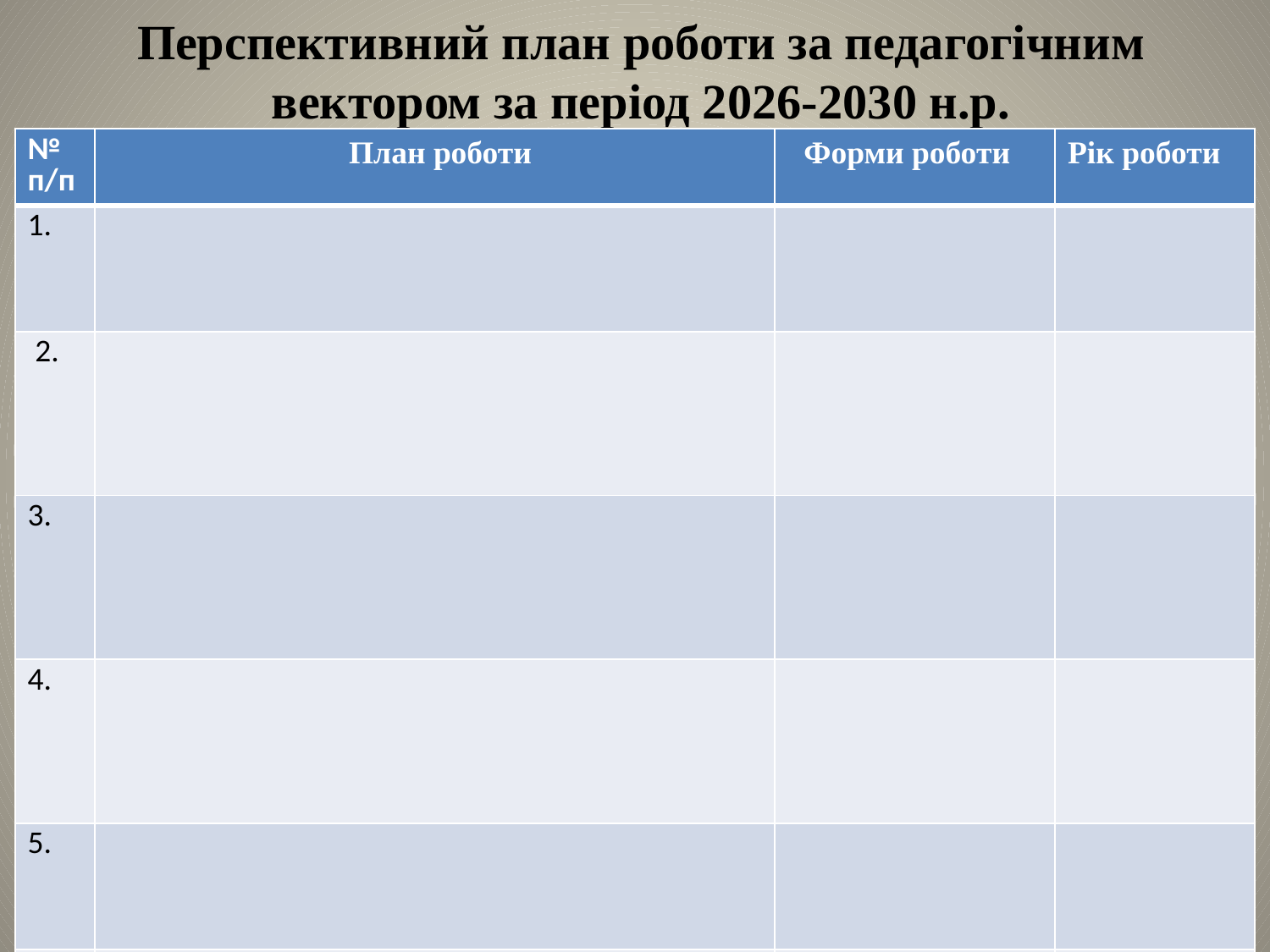

# Перспективний план роботи за педагогічним вектором за період 2026-2030 н.р.
| № п/п | План роботи | Форми роботи | Рік роботи |
| --- | --- | --- | --- |
| 1. |  |  |  |
| 2. |  |  |  |
| 3. |  |  |  |
| 4. |  |  |  |
| 5. |  |  |  |
|  |  |  |  |